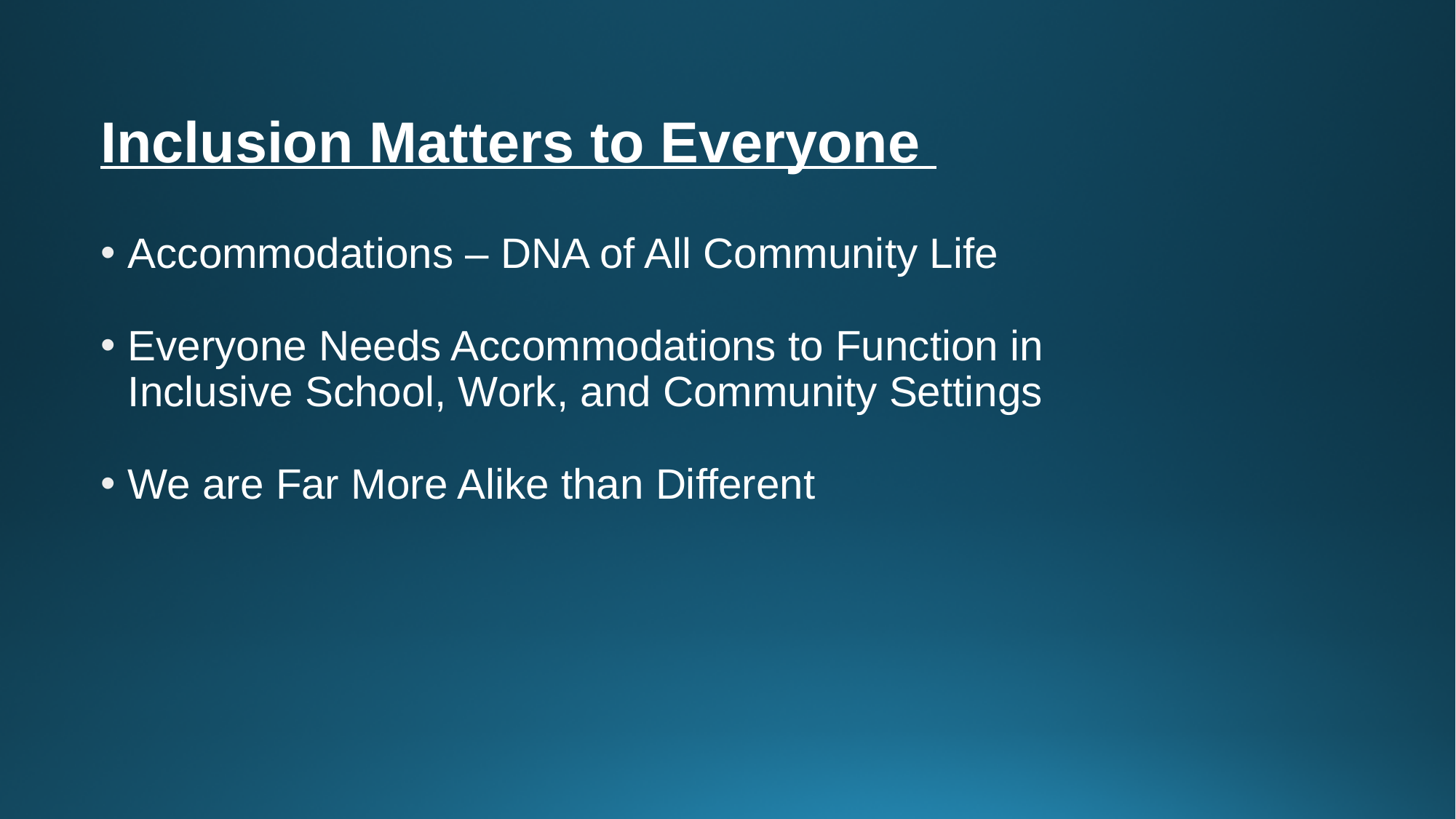

# Inclusion Matters to Everyone
Accommodations – DNA of All Community Life

Everyone Needs Accommodations to Function in Inclusive School, Work, and Community Settings

We are Far More Alike than Different